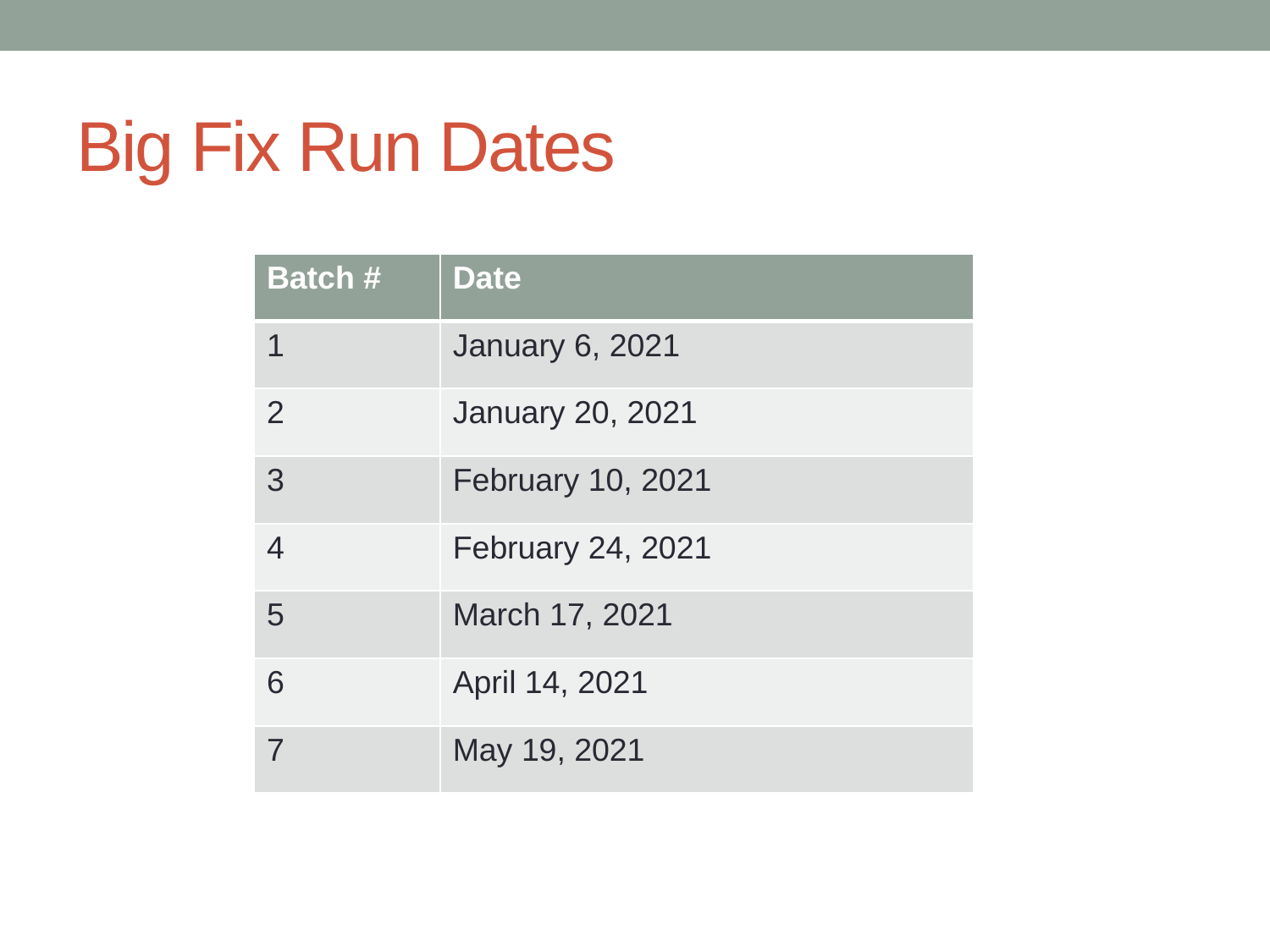

# Big Fix Run Dates
| Batch # | Date |
| --- | --- |
| 1 | January 6, 2021 |
| 2 | January 20, 2021 |
| 3 | February 10, 2021 |
| 4 | February 24, 2021 |
| 5 | March 17, 2021 |
| 6 | April 14, 2021 |
| 7 | May 19, 2021 |